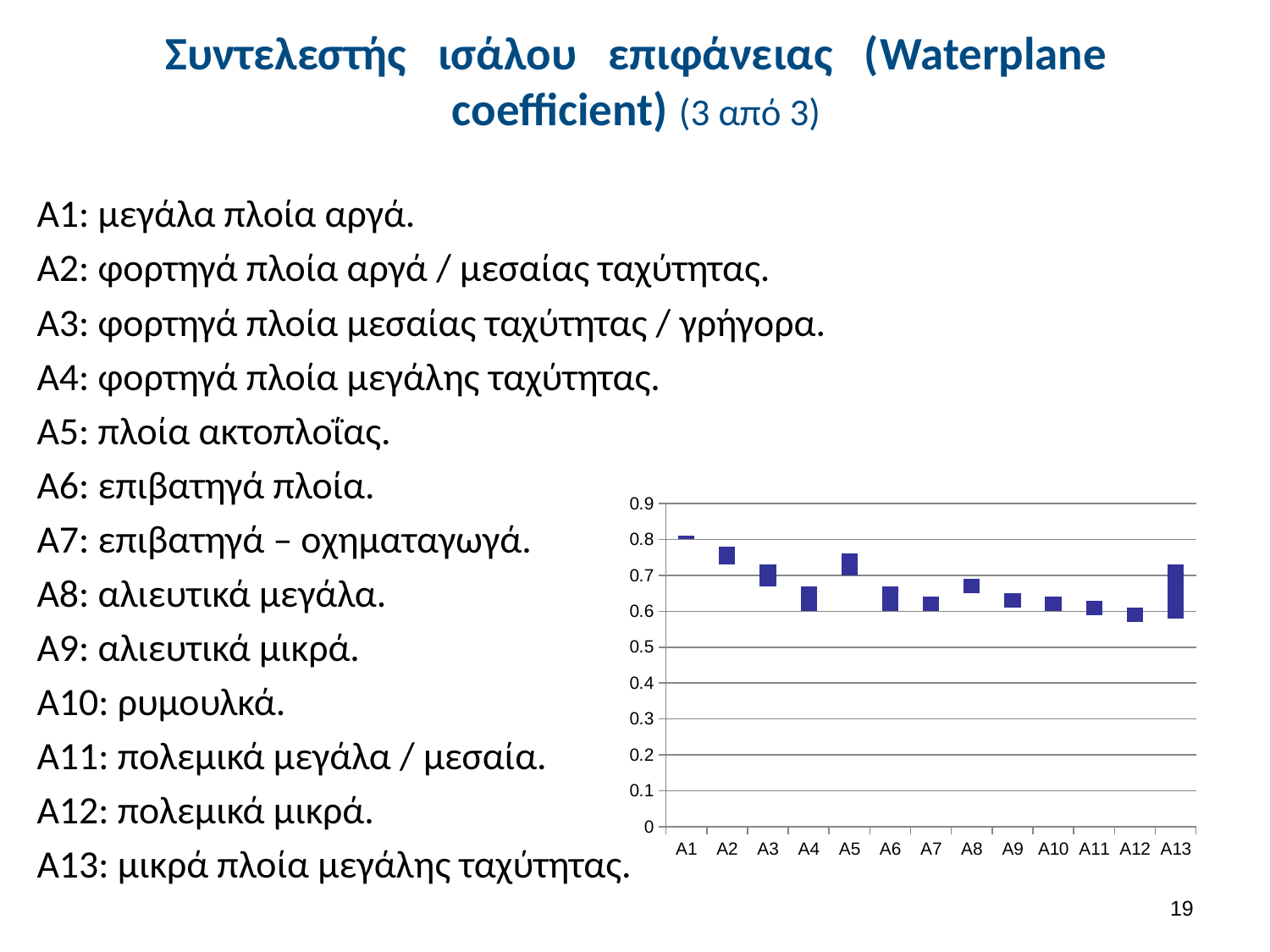

# Συντελεστής   ισάλου   επιφάνειας   (Waterplane coefficient) (3 από 3)
Α1: μεγάλα πλοία αργά.
Α2: φορτηγά πλοία αργά / μεσαίας ταχύτητας.
Α3: φορτηγά πλοία μεσαίας ταχύτητας / γρήγορα.
Α4: φορτηγά πλοία μεγάλης ταχύτητας.
Α5: πλοία ακτοπλοΐας.
Α6: επιβατηγά πλοία.
Α7: επιβατηγά – οχηματαγωγά.
Α8: αλιευτικά μεγάλα.
Α9: αλιευτικά μικρά.
Α10: ρυμουλκά.
Α11: πολεμικά μεγάλα / μεσαία.
Α12: πολεμικά μικρά.
Α13: μικρά πλοία μεγάλης ταχύτητας.

### Chart

| Category |  |  |
|---|---|---|
| Α1 | 0.8 | 0.010000000000000007 |
| Α2 | 0.7300000000000006 | 0.05000000000000003 |
| Α3 | 0.670000000000001 | 0.06000000000000004 |
| Α4 | 0.6000000000000006 | 0.07000000000000003 |
| Α5 | 0.7000000000000006 | 0.06000000000000004 |
| Α6 | 0.6000000000000006 | 0.07000000000000003 |
| Α7 | 0.6000000000000006 | 0.04000000000000003 |
| Α8 | 0.650000000000001 | 0.04000000000000003 |
| Α9 | 0.6100000000000007 | 0.04000000000000003 |
| Α10 | 0.6000000000000006 | 0.04000000000000003 |
| Α11 | 0.5900000000000002 | 0.04000000000000003 |
| Α12 | 0.57 | 0.04000000000000003 |
| Α13 | 0.5800000000000003 | 0.1500000000000002 |
19